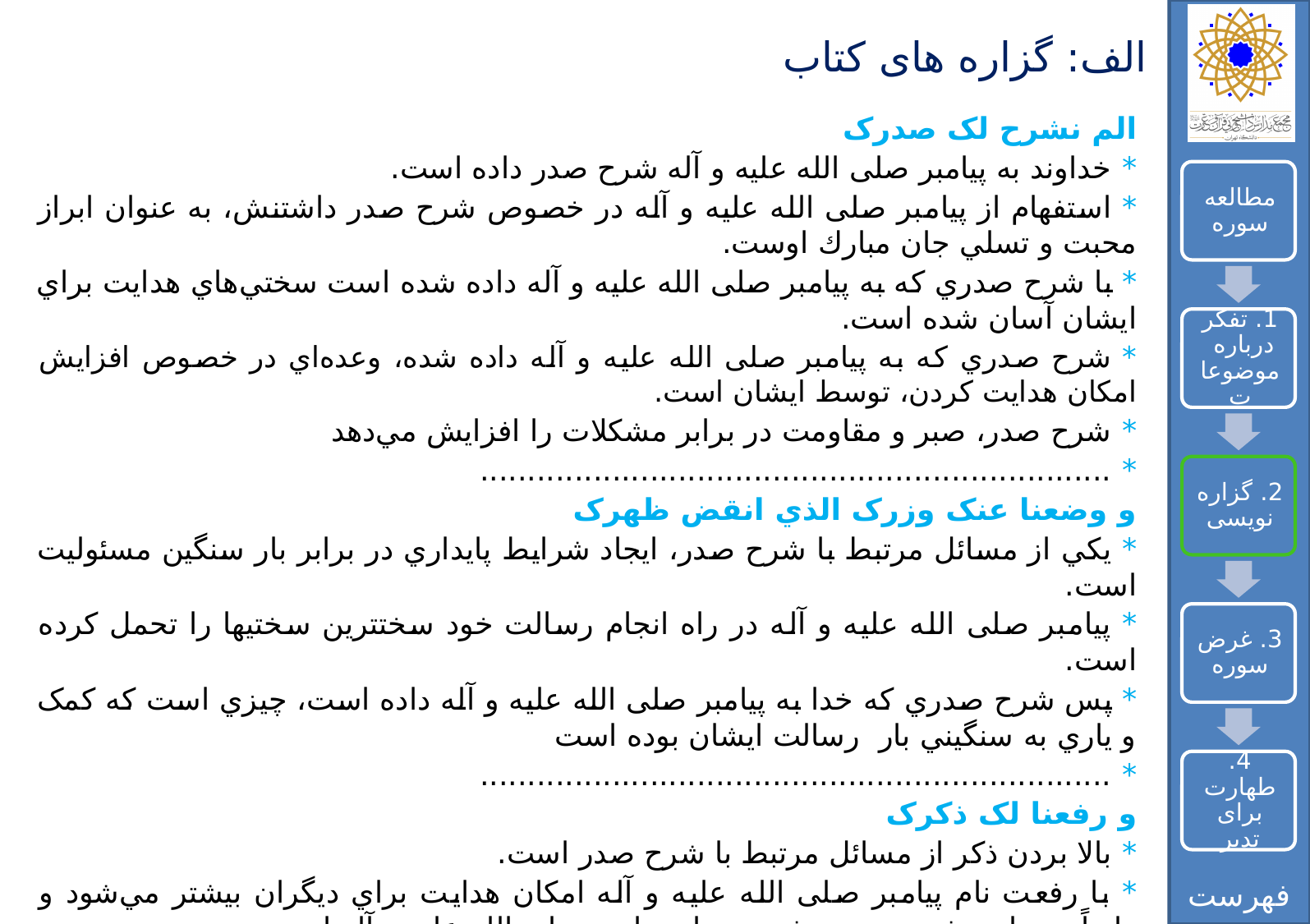

# الف: گزاره های کتاب
الم نشرح لک صدرک
* خداوند به پيامبر صلی الله عليه و آله شرح صدر داده است.
* استفهام از پيامبر صلی الله عليه و آله در خصوص شرح صدر داشتنش، به عنوان ابراز محبت و تسلي جان مبارك اوست.
* با شرح صدري كه به پيامبر صلی الله عليه و آله داده شده است سختي‌‌هاي هدايت براي ايشان آسان شده است.
* شرح صدري كه به پيامبر صلی الله عليه و آله داده شده، وعده‌اي در خصوص افزايش امكان هدايت كردن، توسط ايشان است.
* شرح صدر، صبر و مقاومت در برابر مشكلات را افزايش مي‌دهد
* ...................................................................
و وضعنا عنک وزرک الذي انقض ظهرک
* يكي از مسائل مرتبط با شرح صدر، ايجاد شرايط پايداري در برابر بار سنگين مسئوليت است.
* پيامبر صلی الله عليه و آله در راه انجام رسالت خود سختترين سختيها را تحمل کرده است.
* پس شرح صدري که خدا به پيامبر صلی الله عليه و آله داده است، چيزي است که کمک و ياري به سنگيني بار  رسالت ايشان بوده است
* ...................................................................
و رفعنا لک ذکرک
* بالا بردن ذكر از مسائل مرتبط با شرح صدر است.
* با رفعت نام پيامبر صلی الله عليه و آله امكان هدايت براي ديگران بيشتر مي‌شود و طبعاً مستلزم شرح صدر بيشتري براي پيامبر صلی الله عليه و آله است.
* رفعت ذكر از نشانه‌هاي موفقيت‌هاي پيامبر صلی الله عليه و آله در امر رسالت است.
* هر كسي كه با پيامبر صلی الله عليه و آله و در خط اوست به تبع ايشان، داراي نامي پر آوازه است
* ...................................................................
مطالعه سوره

1. تفکر درباره
موضوعات

2. گزاره نویسی

3. غرض سوره

4. طهارت برای تدبر